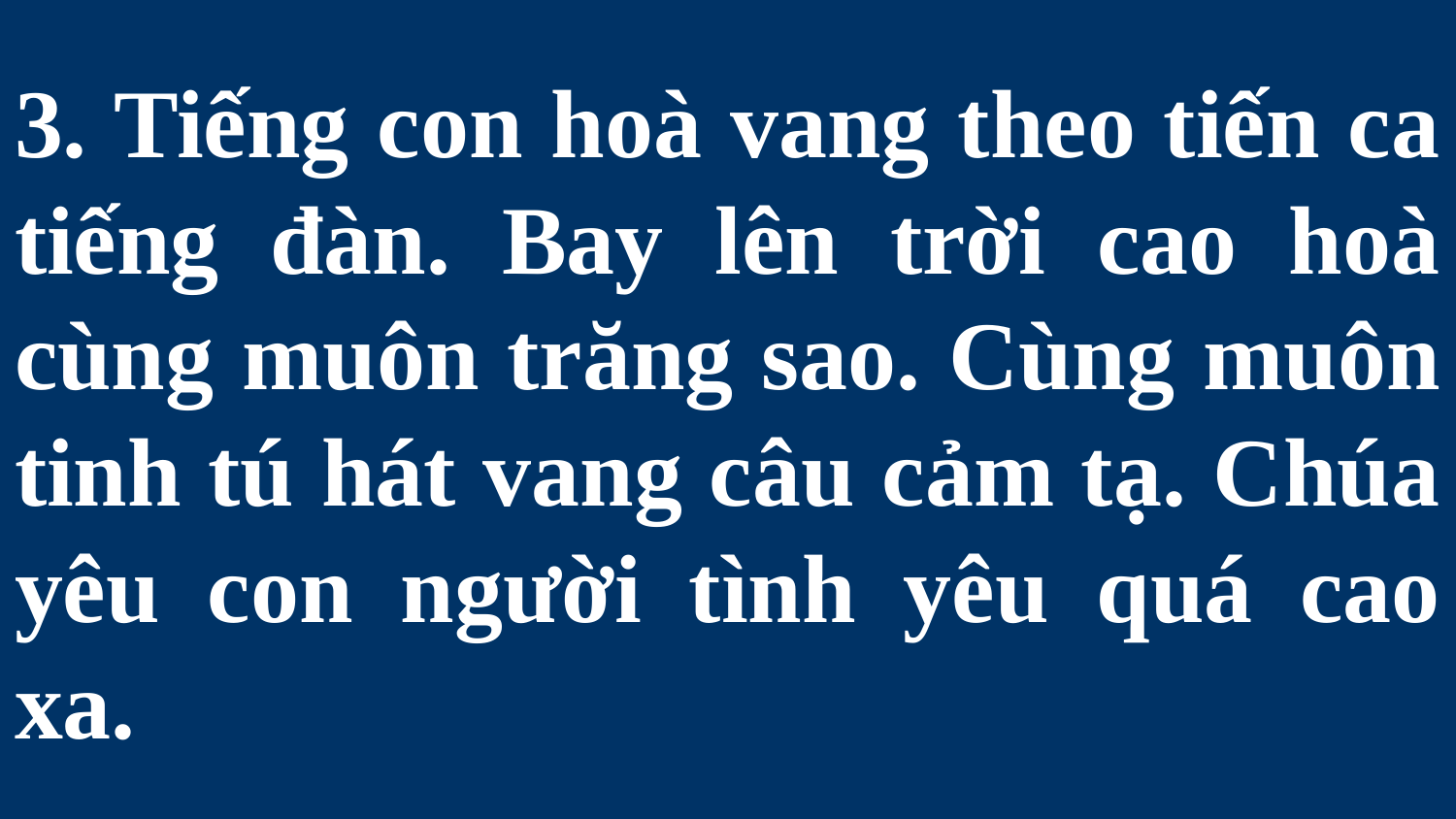

# 3. Tiếng con hoà vang theo tiến ca tiếng đàn. Bay lên trời cao hoà cùng muôn trăng sao. Cùng muôn tinh tú hát vang câu cảm tạ. Chúa yêu con người tình yêu quá cao xa.